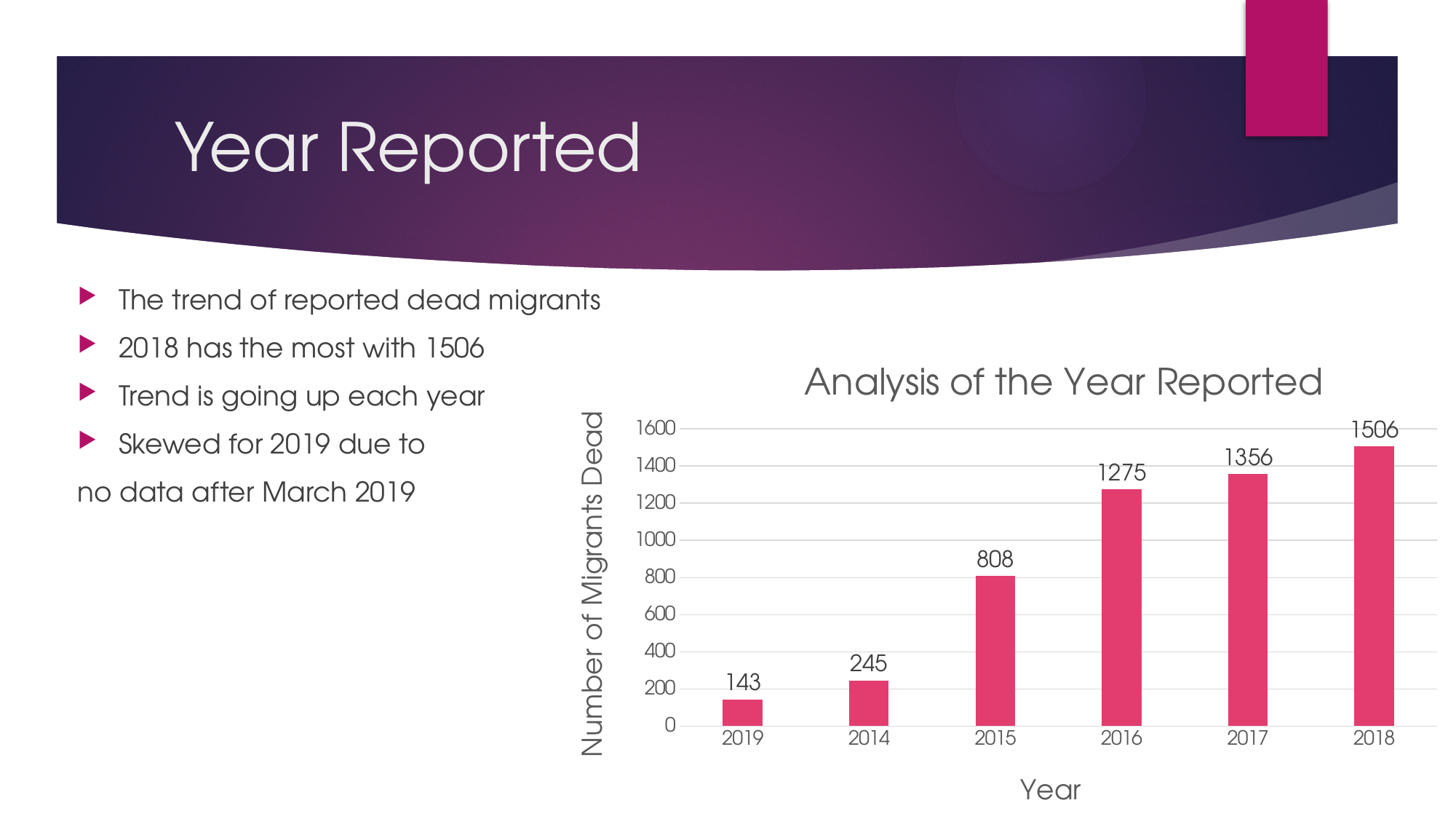

# Year Reported
The trend of reported dead migrants
2018 has the most with 1506
Trend is going up each year
Skewed for 2019 due to
no data after March 2019

### Chart: Analysis of the Year Reported

| Category | Count |
|---|---|
| 2019 | 143.0 |
| 2014 | 245.0 |
| 2015 | 808.0 |
| 2016 | 1275.0 |
| 2017 | 1356.0 |
| 2018 | 1506.0 |